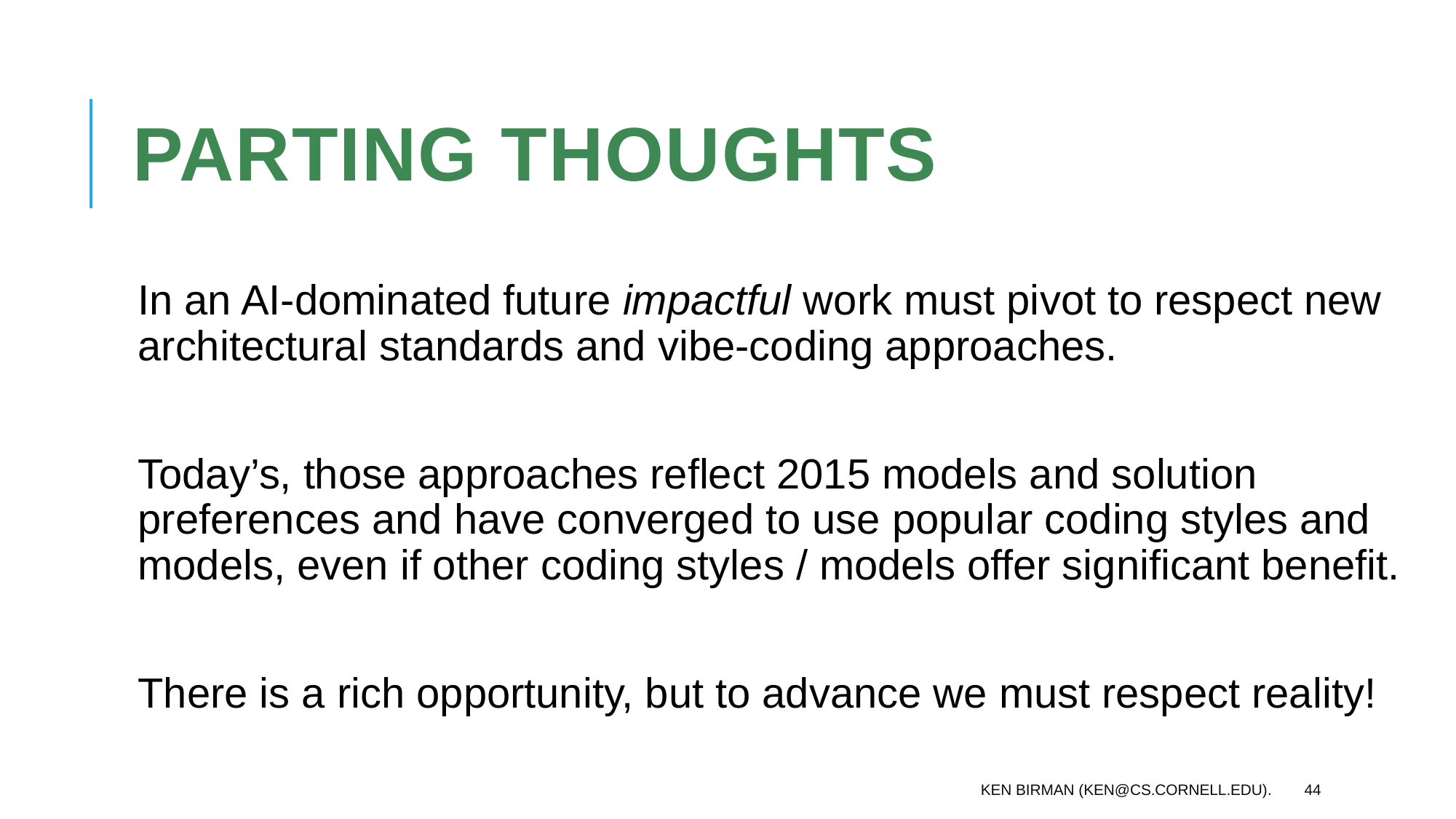

# Parting thoughts
In an AI-dominated future impactful work must pivot to respect new architectural standards and vibe-coding approaches.

Today’s, those approaches reflect 2015 models and solution preferences and have converged to use popular coding styles and models, even if other coding styles / models offer significant benefit.

There is a rich opportunity, but to advance we must respect reality!
Ken Birman (ken@cs.cornell.edu).
44